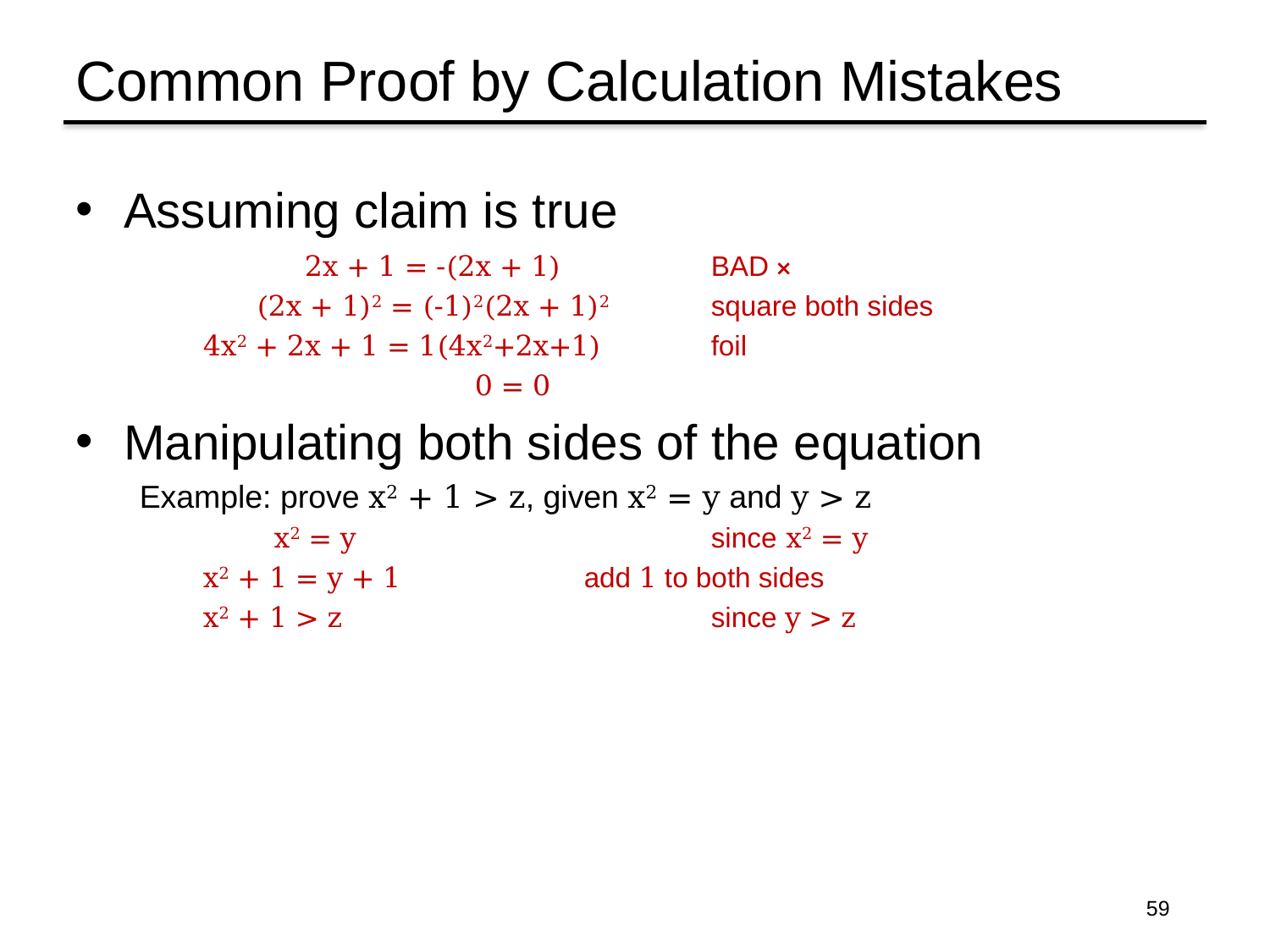

# Common Proof by Calculation Mistakes
Assuming claim is true
          2x + 1 = -(2x + 1)		BAD ❌
      (2x + 1)2 = (-1)2(2x + 1)2	square both sides
4x2 + 2x + 1 = 1(4x2+2x+1)	foil
		  0 = 0
Manipulating both sides of the equation
Example: prove x2 + 1 > z, given x2 = y and y > z
        x2 = y			since x2 = y
x2 + 1 = y + 1 		add 1 to both sides
x2 + 1 > z			since y > z
59